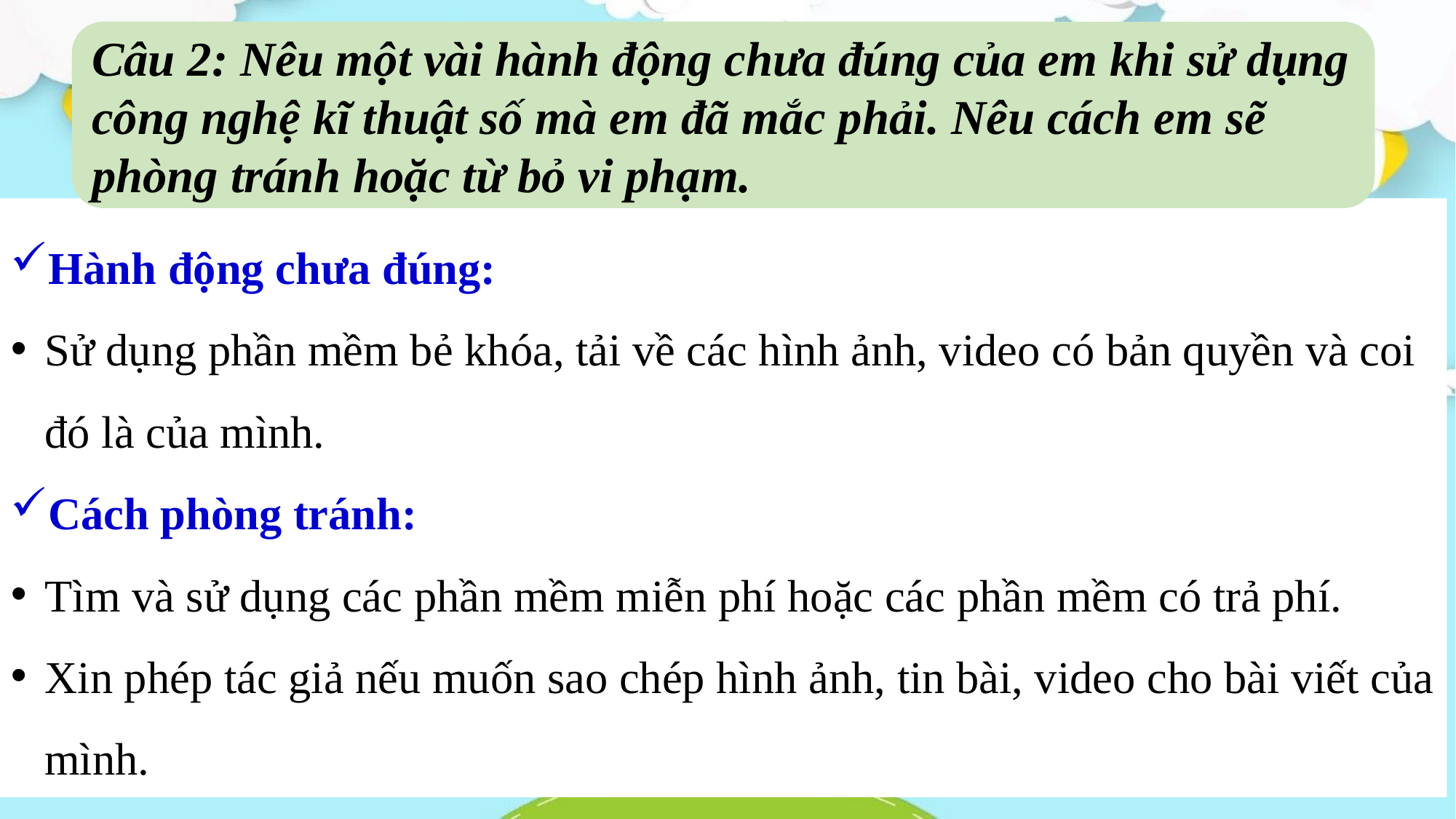

Câu 2: Nêu một vài hành động chưa đúng của em khi sử dụng công nghệ kĩ thuật số mà em đã mắc phải. Nêu cách em sẽ phòng tránh hoặc từ bỏ vi phạm.
Hành động chưa đúng:
Sử dụng phần mềm bẻ khóa, tải về các hình ảnh, video có bản quyền và coi đó là của mình.
Cách phòng tránh:
Tìm và sử dụng các phần mềm miễn phí hoặc các phần mềm có trả phí.
Xin phép tác giả nếu muốn sao chép hình ảnh, tin bài, video cho bài viết của mình.